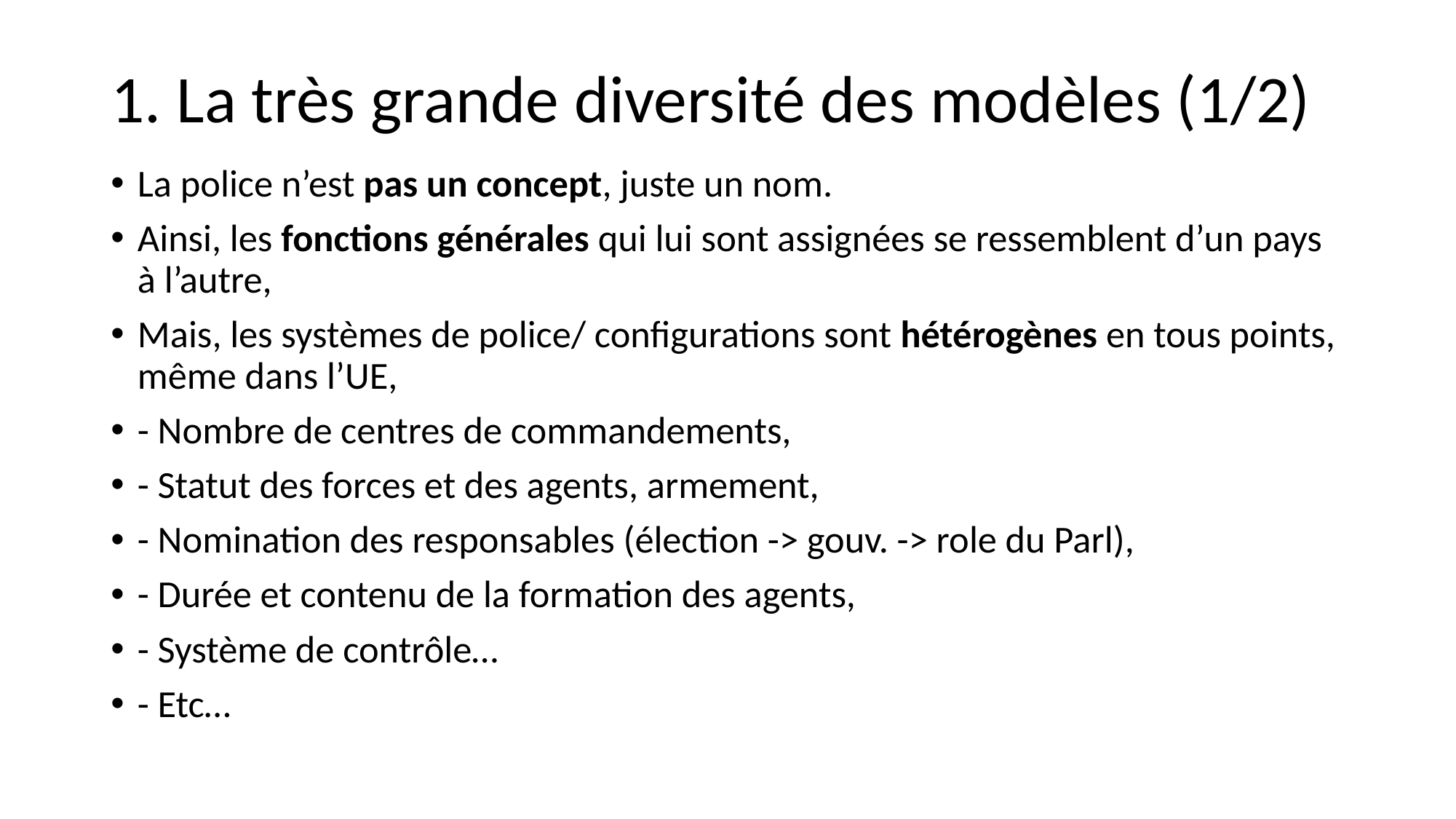

# 1. La très grande diversité des modèles (1/2)
La police n’est pas un concept, juste un nom.
Ainsi, les fonctions générales qui lui sont assignées se ressemblent d’un pays à l’autre,
Mais, les systèmes de police/ configurations sont hétérogènes en tous points, même dans l’UE,
- Nombre de centres de commandements,
- Statut des forces et des agents, armement,
- Nomination des responsables (élection -> gouv. -> role du Parl),
- Durée et contenu de la formation des agents,
- Système de contrôle…
- Etc…